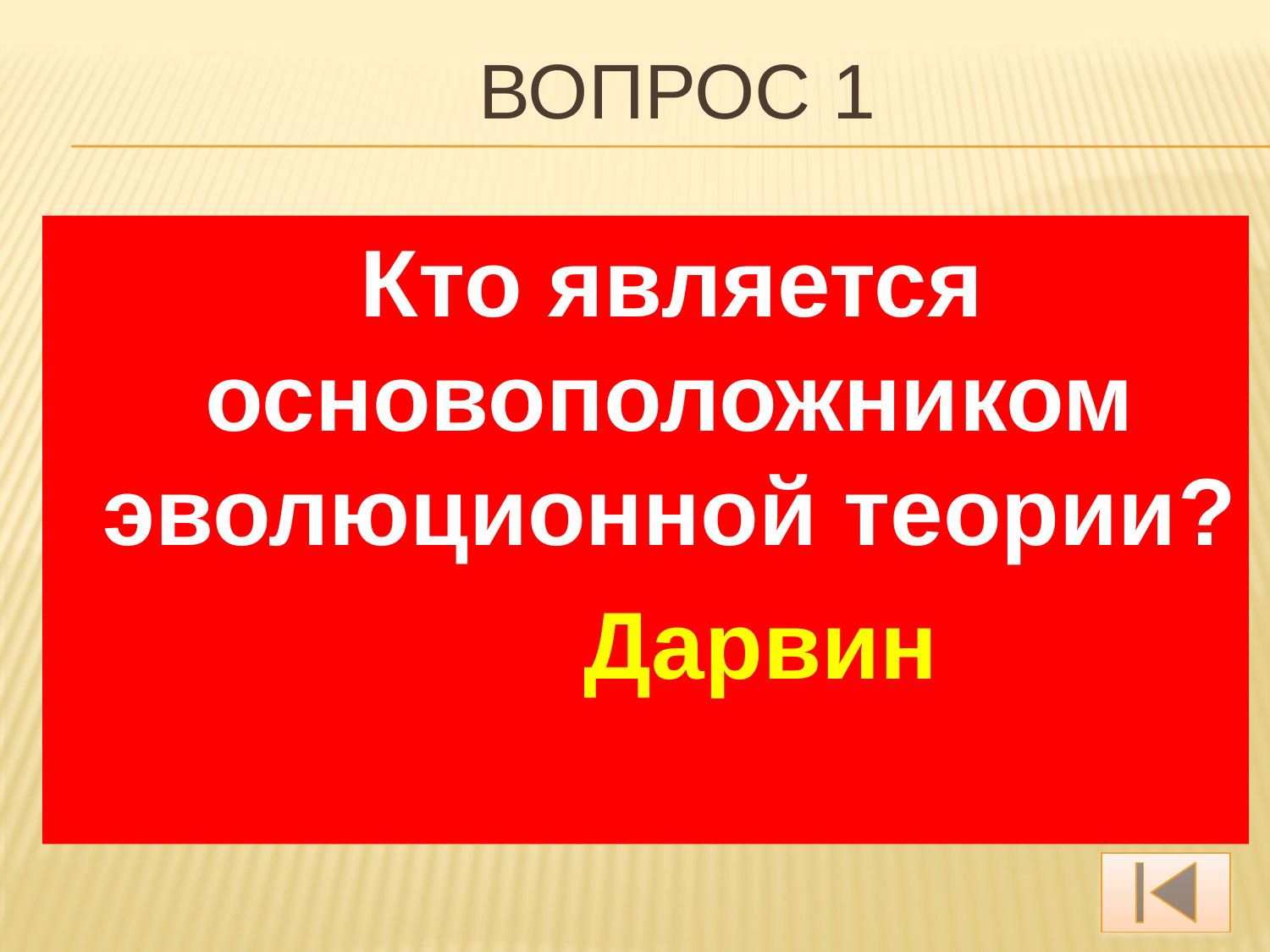

# Вопрос 1
  Кто является основоположником эволюционной теории?
                    Дарвин